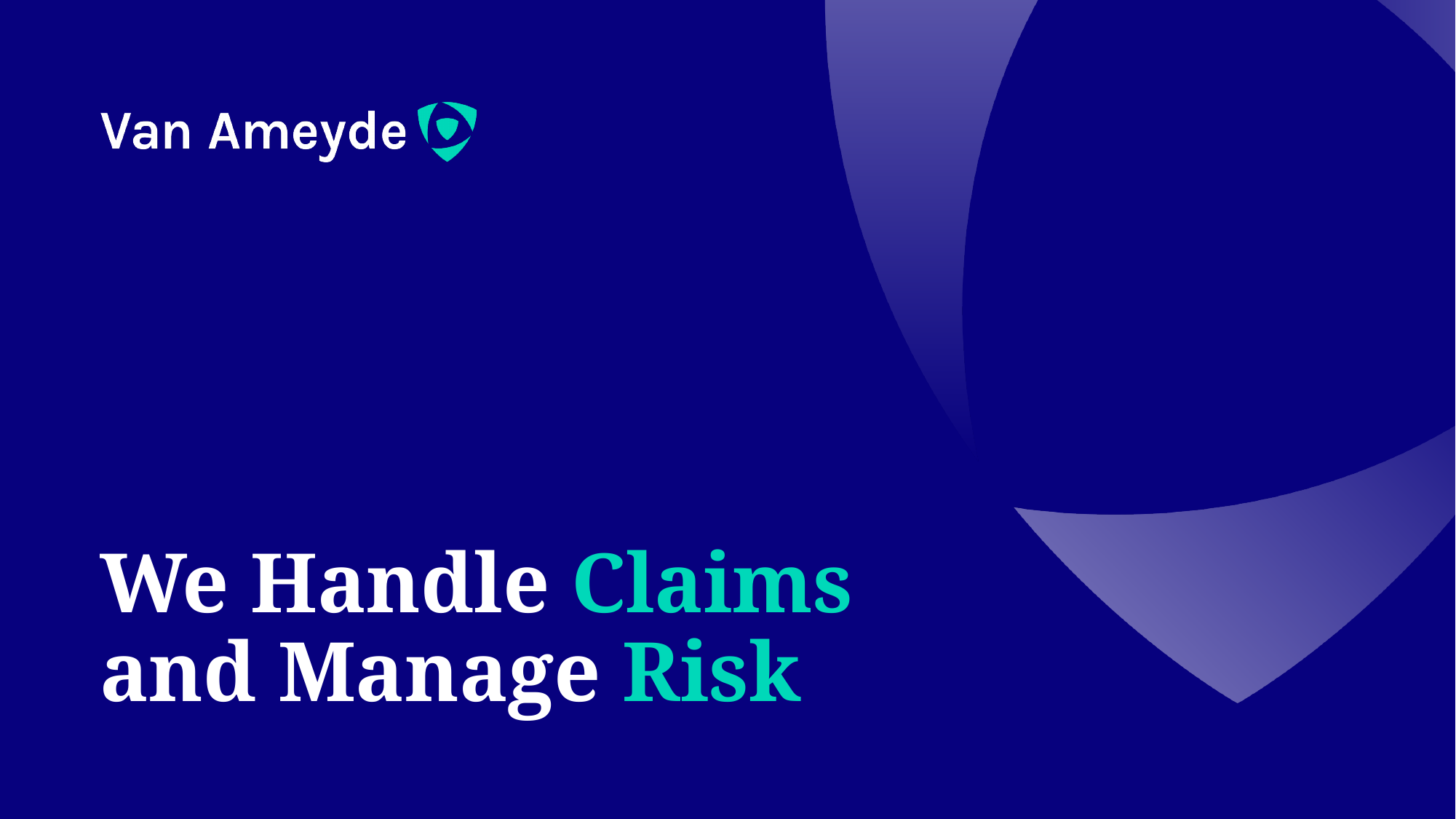

# We Handle Claims and Manage Risk